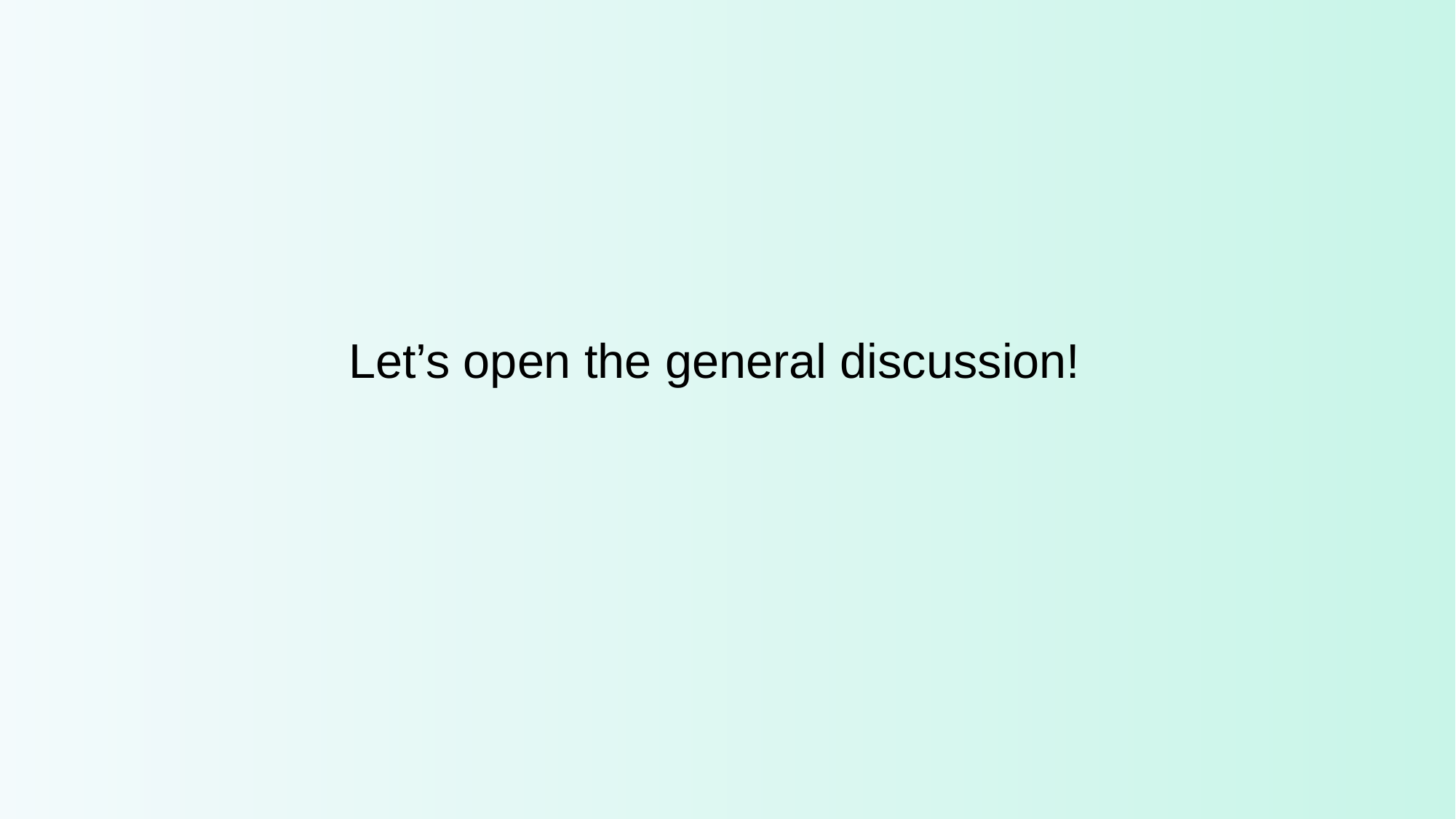

Philosophy & Cognition
Linguistics & Cognition

Let’s open the general discussion!